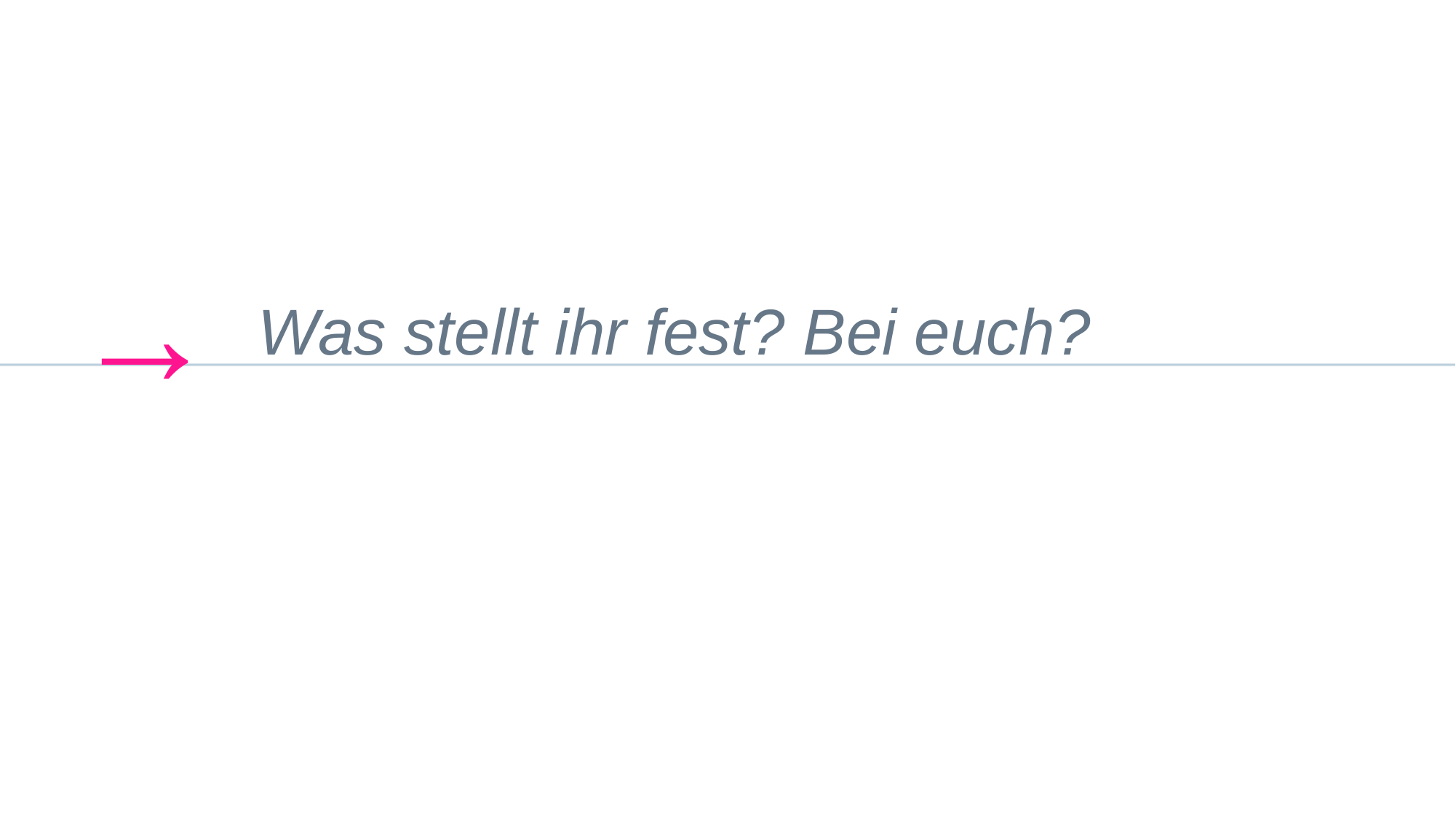

→
Was stellt ihr fest? Bei euch?